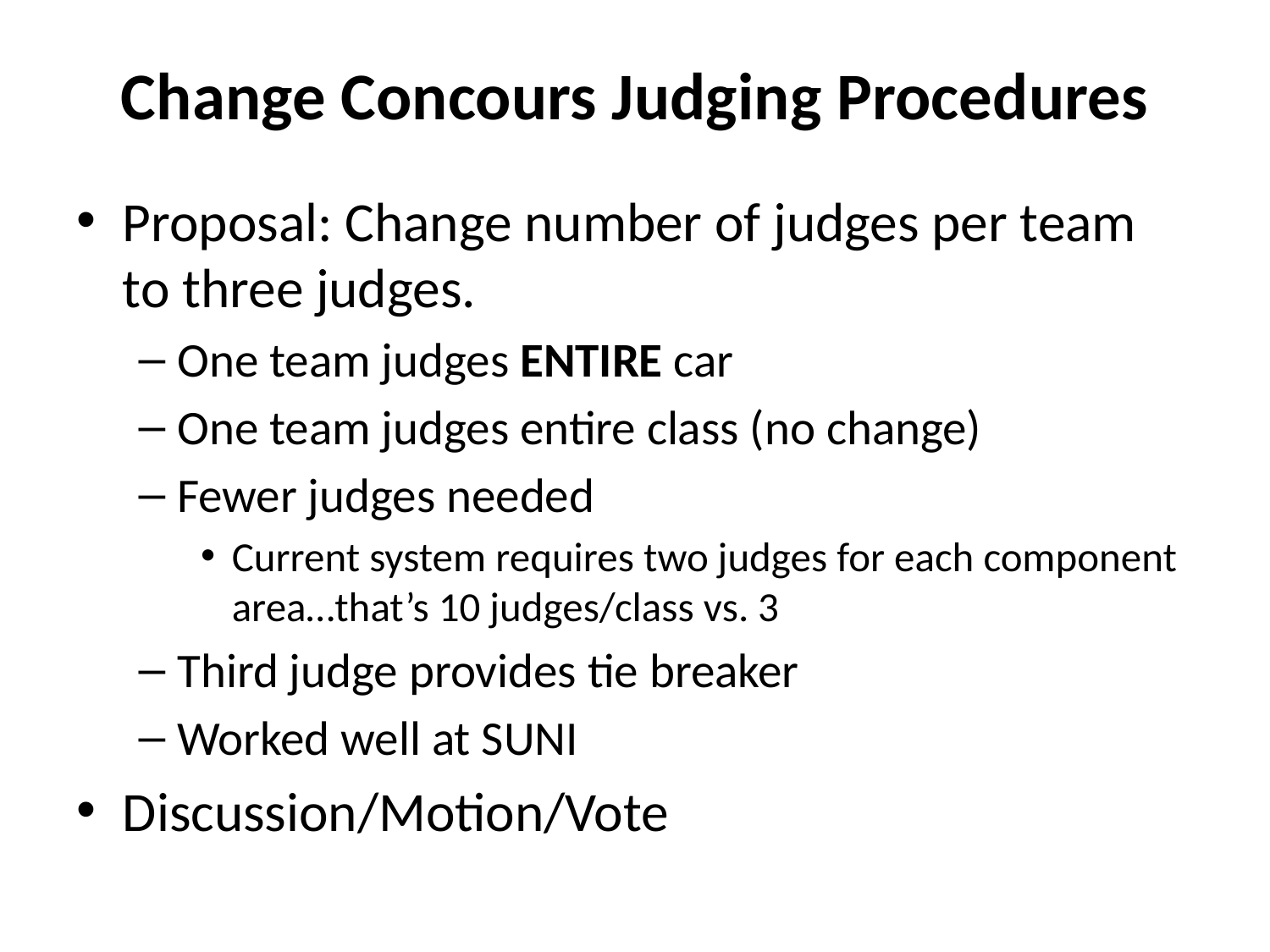

# Change Concours Judging Procedures
Proposal: Change number of judges per team to three judges.
One team judges ENTIRE car
One team judges entire class (no change)
Fewer judges needed
Current system requires two judges for each component area…that’s 10 judges/class vs. 3
Third judge provides tie breaker
Worked well at SUNI
Discussion/Motion/Vote